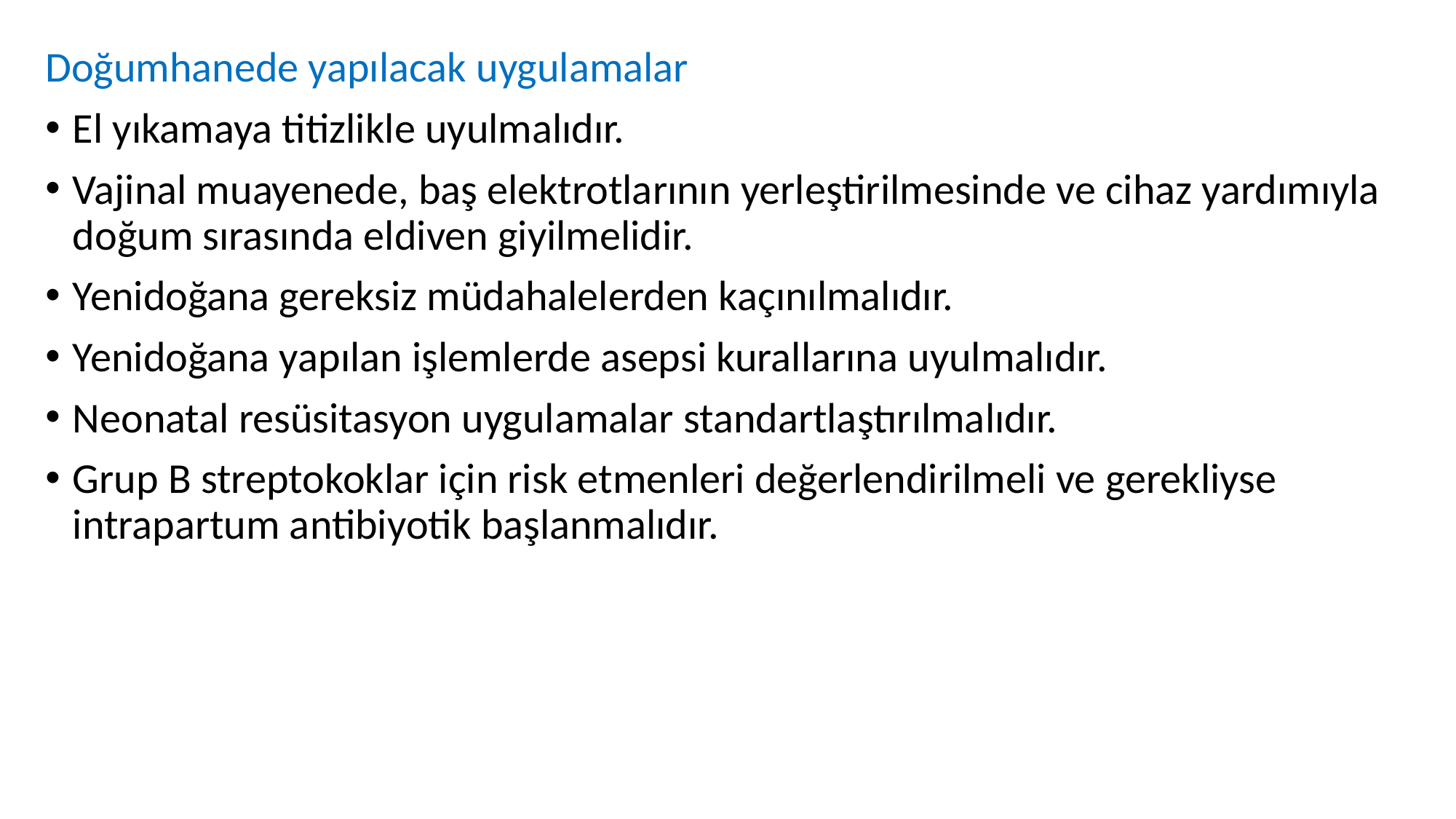

Doğumhanede yapılacak uygulamalar
El yıkamaya titizlikle uyulmalıdır.
Vajinal muayenede, baş elektrotlarının yerleştirilmesinde ve cihaz yardımıyla doğum sırasında eldiven giyilmelidir.
Yenidoğana gereksiz müdahalelerden kaçınılmalıdır.
Yenidoğana yapılan işlemlerde asepsi kurallarına uyulmalıdır.
Neonatal resüsitasyon uygulamalar standartlaştırılmalıdır.
Grup B streptokoklar için risk etmenleri değerlendirilmeli ve gerekliyse intrapartum antibiyotik başlanmalıdır.